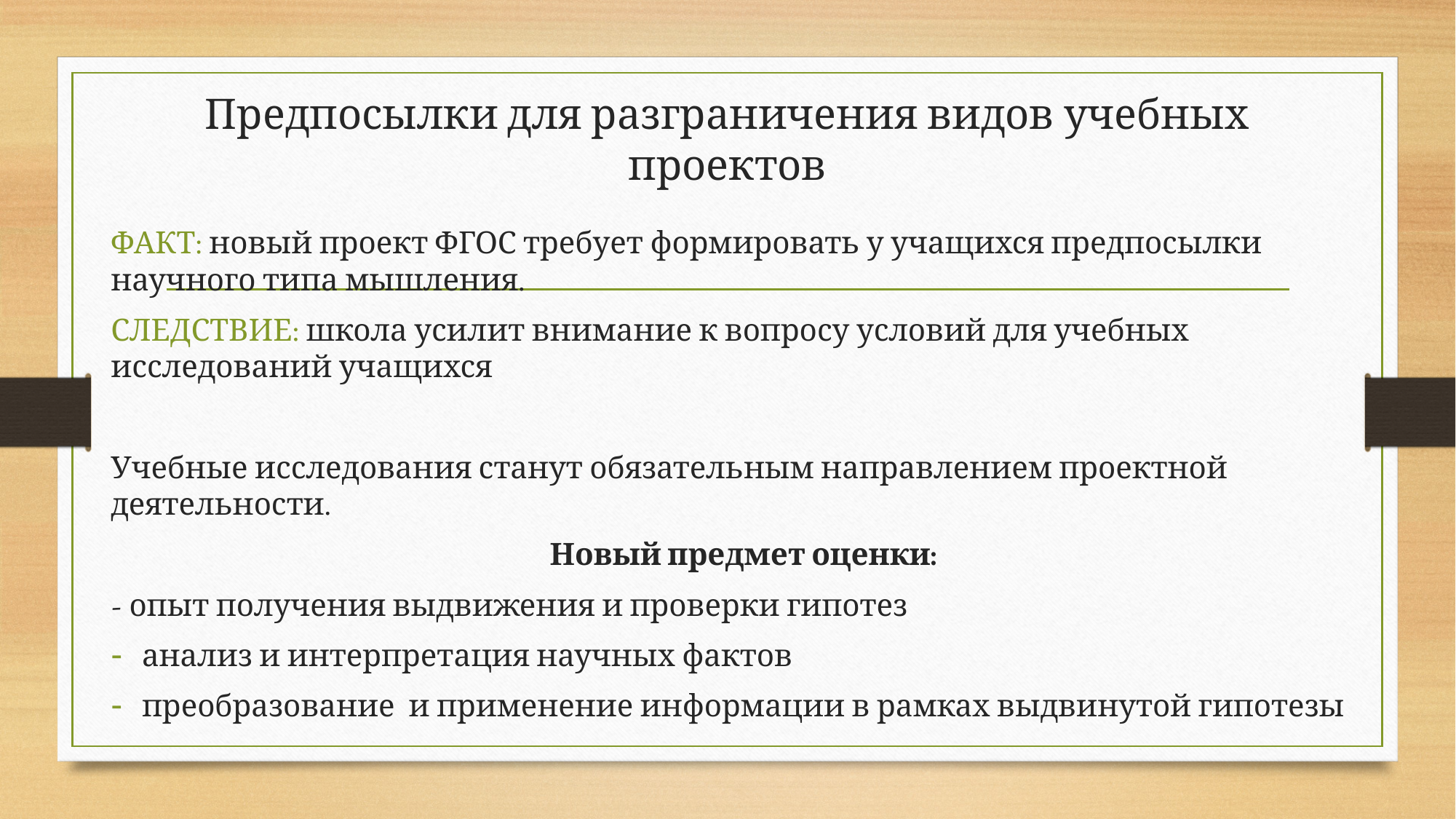

# Предпосылки для разграничения видов учебных проектов
ФАКТ: новый проект ФГОС требует формировать у учащихся предпосылки научного типа мышления.
СЛЕДСТВИЕ: школа усилит внимание к вопросу условий для учебных исследований учащихся

Учебные исследования станут обязательным направлением проектной деятельности.
Новый предмет оценки:
- опыт получения выдвижения и проверки гипотез
анализ и интерпретация научных фактов
преобразование  и применение информации в рамках выдвинутой гипотезы